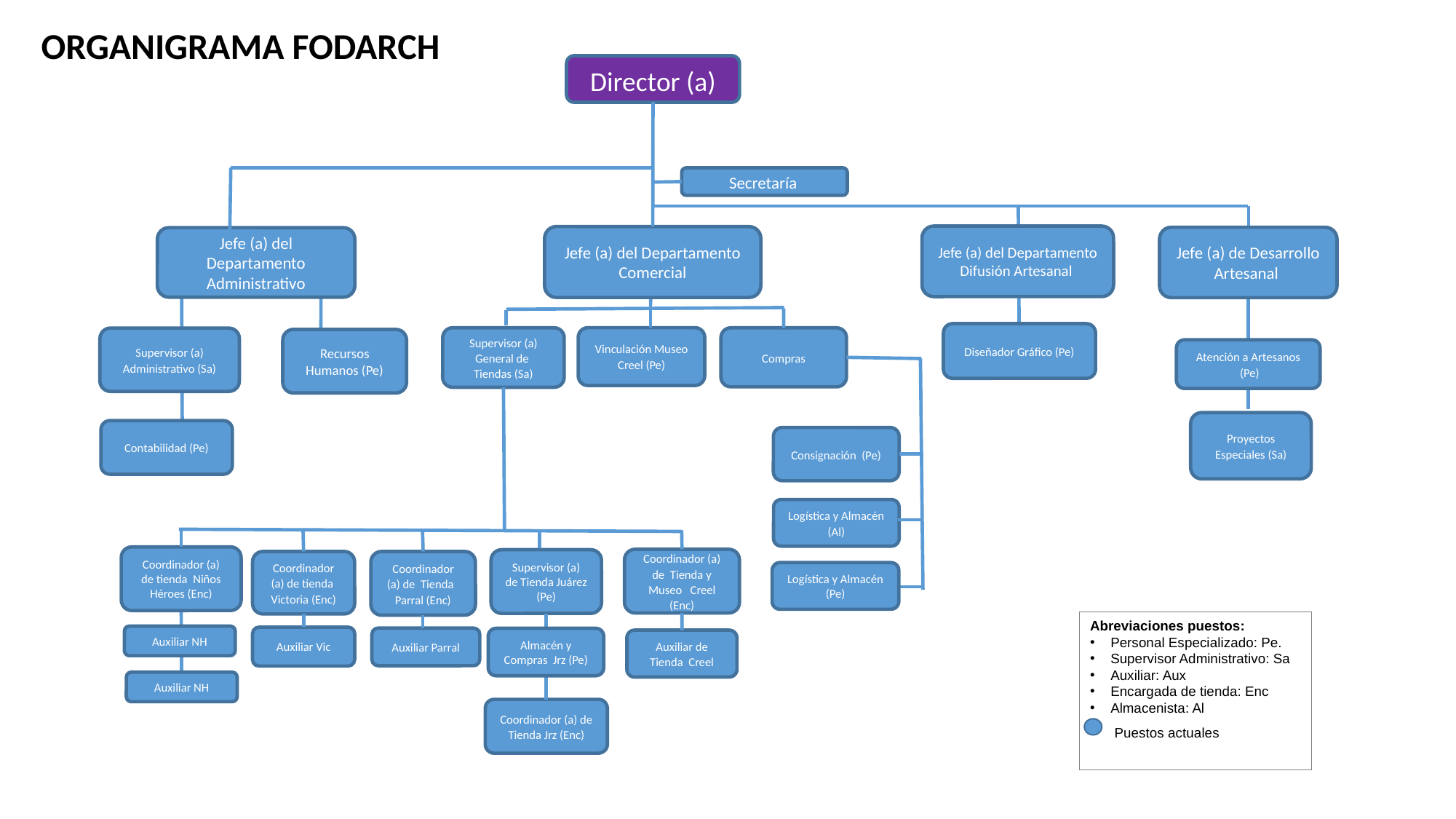

ORGANIGRAMA FODARCH

Director (a)
Secretaría
Jefe (a) del Departamento Comercial
Jefe (a) del Departamento Administrativo
Compras
Supervisor (a) Administrativo (Sa)
Recursos Humanos (Pe)
Proyectos Especiales (Sa)
Contabilidad (Pe)
Consignación  (Pe)
Supervisor (a) General de  Tiendas (Sa)
Logística y Almacén
(Al)
Coordinador (a) de tienda  Niños Héroes (Enc)
Coordinador (a) de  Tienda y Museo   Creel (Enc)
Supervisor (a) de Tienda Juárez (Pe)
Coordinador (a) de tienda  Victoria (Enc)
Coordinador (a) de  Tienda   Parral (Enc)
Auxiliar NH
Auxiliar Vic
Auxiliar de Tienda  Creel
Auxiliar NH
Coordinador (a) de Tienda Jrz (Enc)
Auxiliar Parral
Jefe (a) del Departamento Difusión Artesanal
Jefe (a) de Desarrollo Artesanal
Diseñador Gráfico (Pe)

Vinculación Museo Creel (Pe)

Atención a Artesanos
 (Pe)
Logística y Almacén (Pe)
Abreviaciones puestos:
Personal Especializado: Pe.
Supervisor Administrativo: Sa
Auxiliar: Aux
Encargada de tienda: Enc
Almacenista: Al
 Puestos actuales

Almacén y Compras  Jrz (Pe)